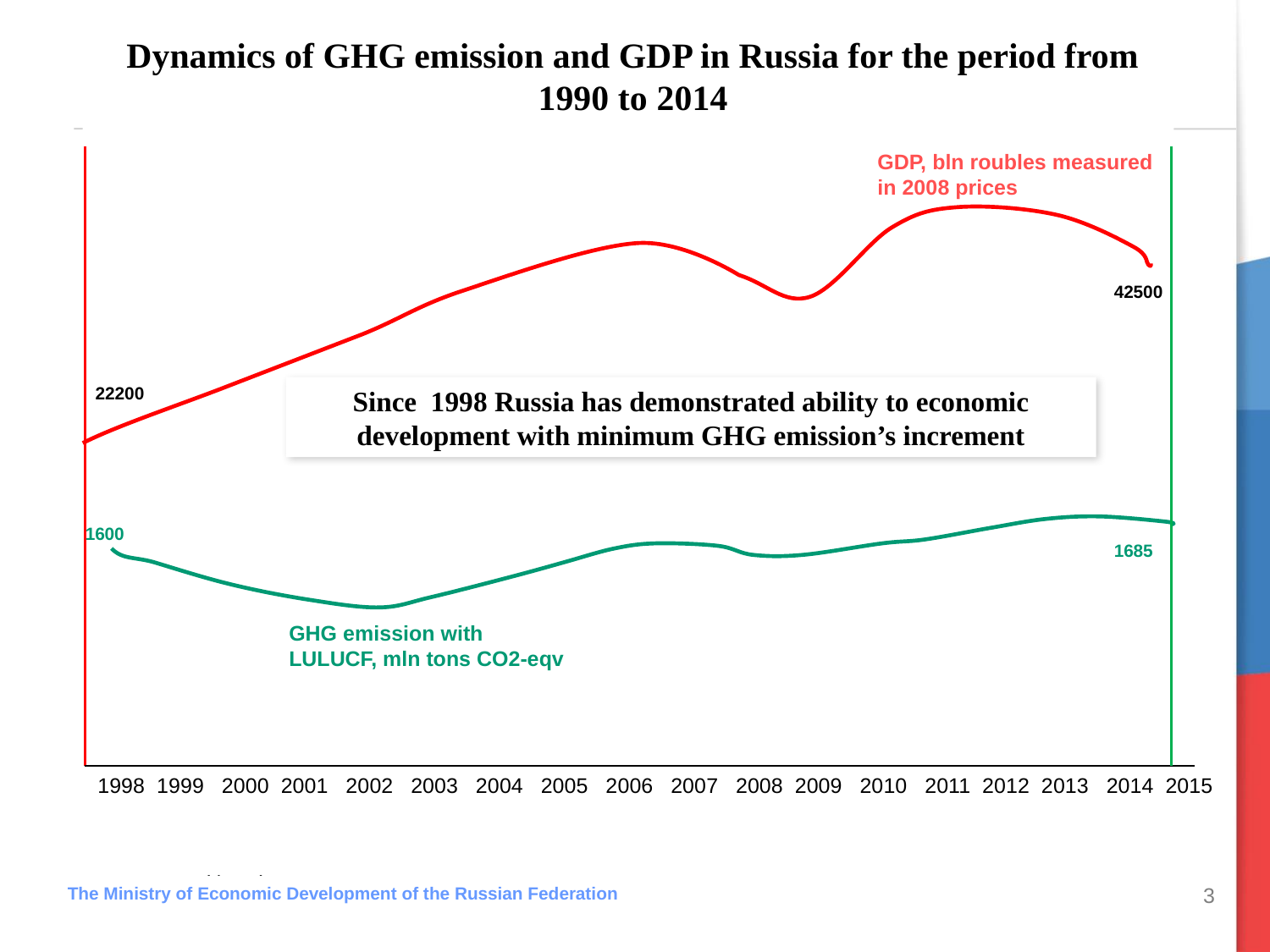

Dynamics of GHG emission and GDP in Russia for the period from  1990 to 2014

GDP, bln roubles measured in 2008 prices

42500
22200
Since  1998 Russia has demonstrated ability to economic development with minimum GHG emission’s increment
1600

1685
GHG emission with LULUCF, mln tons CO2-eqv
1998  1999   2000  2001   2002   2003   2004   2005   2006   2007   2008  2009   2010   2011  2012  2013   2014  2015
The Ministry of Economic Development of the Russian Federation